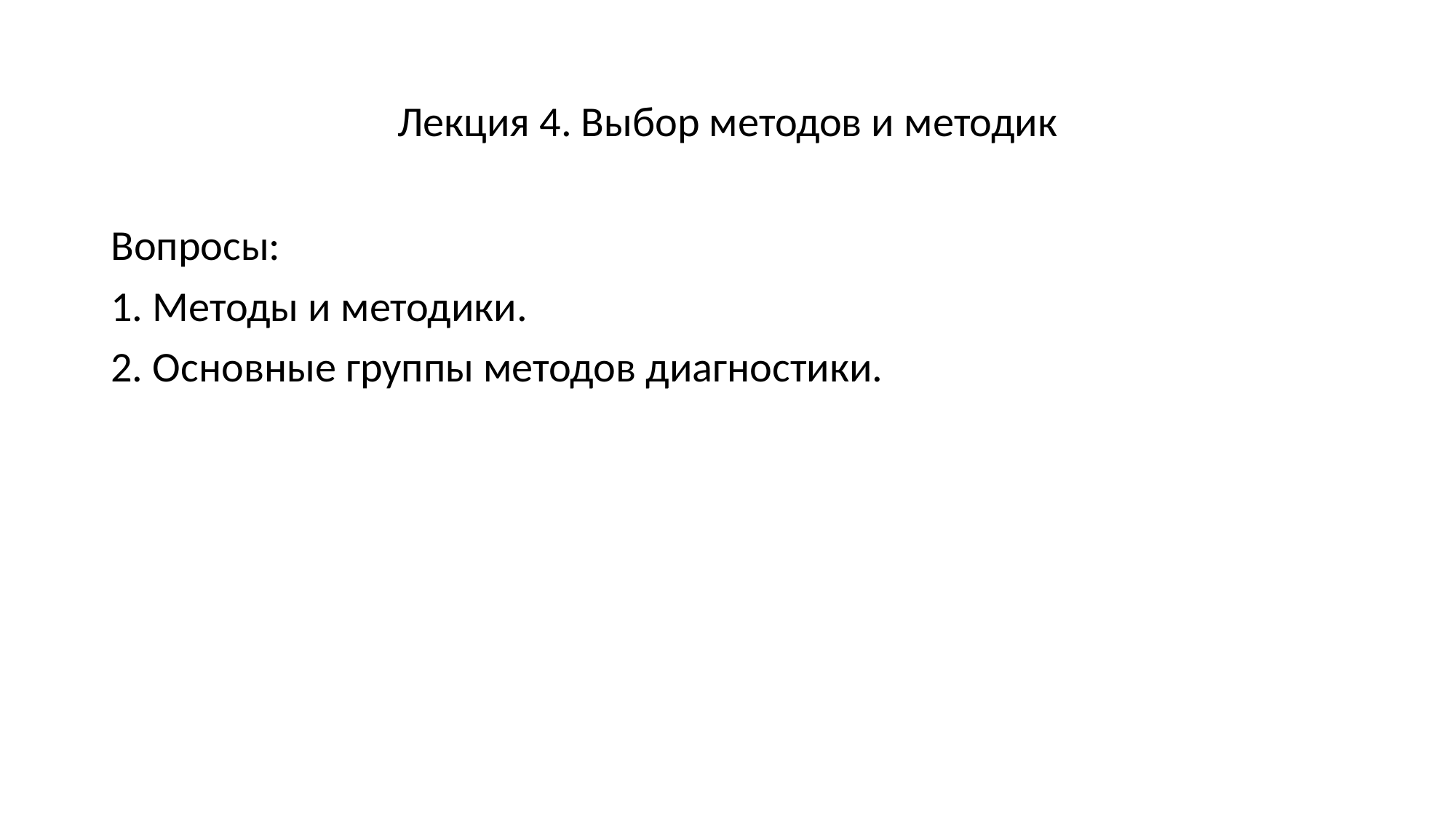

# Лекция 4. Выбор методов и методик
Вопросы:
1. Методы и методики.
2. Основные группы методов диагностики.